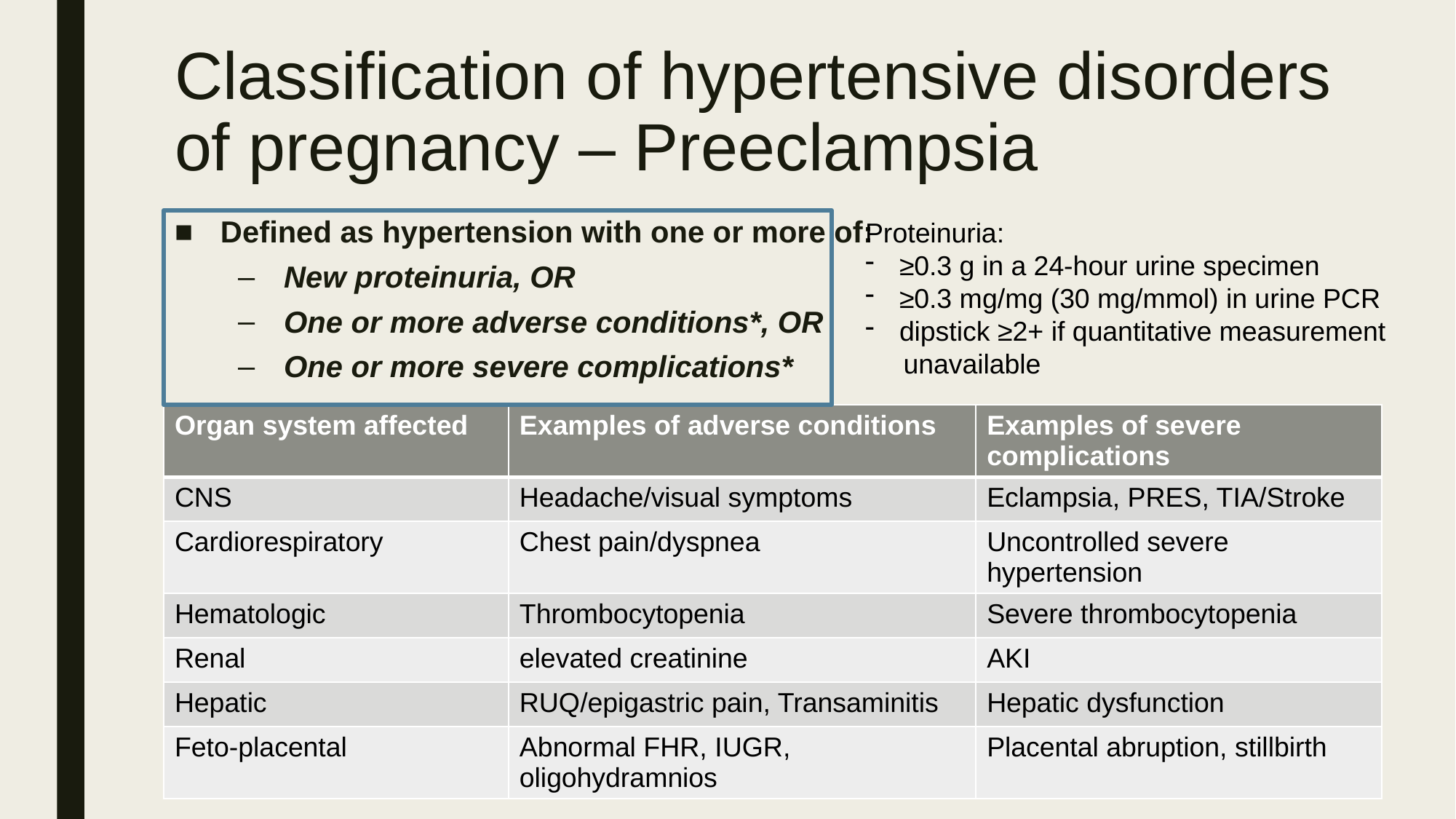

# Classification of hypertensive disorders of pregnancy – Preeclampsia

Defined as hypertension with one or more of:
New proteinuria, OR
One or more adverse conditions*, OR
One or more severe complications*
Proteinuria:
≥0.3 g in a 24-hour urine specimen
≥0.3 mg/mg (30 mg/mmol) in urine PCR
dipstick ≥2+ if quantitative measurement
     unavailable

| Organ system affected | Examples of adverse conditions | Examples of severe complications |
| --- | --- | --- |
| CNS | Headache/visual symptoms | Eclampsia, PRES, TIA/Stroke |
| Cardiorespiratory | Chest pain/dyspnea | Uncontrolled severe hypertension |
| Hematologic | Thrombocytopenia | Severe thrombocytopenia |
| Renal | elevated creatinine | AKI |
| Hepatic | RUQ/epigastric pain, Transaminitis | Hepatic dysfunction |
| Feto-placental | Abnormal FHR, IUGR, oligohydramnios | Placental abruption, stillbirth |